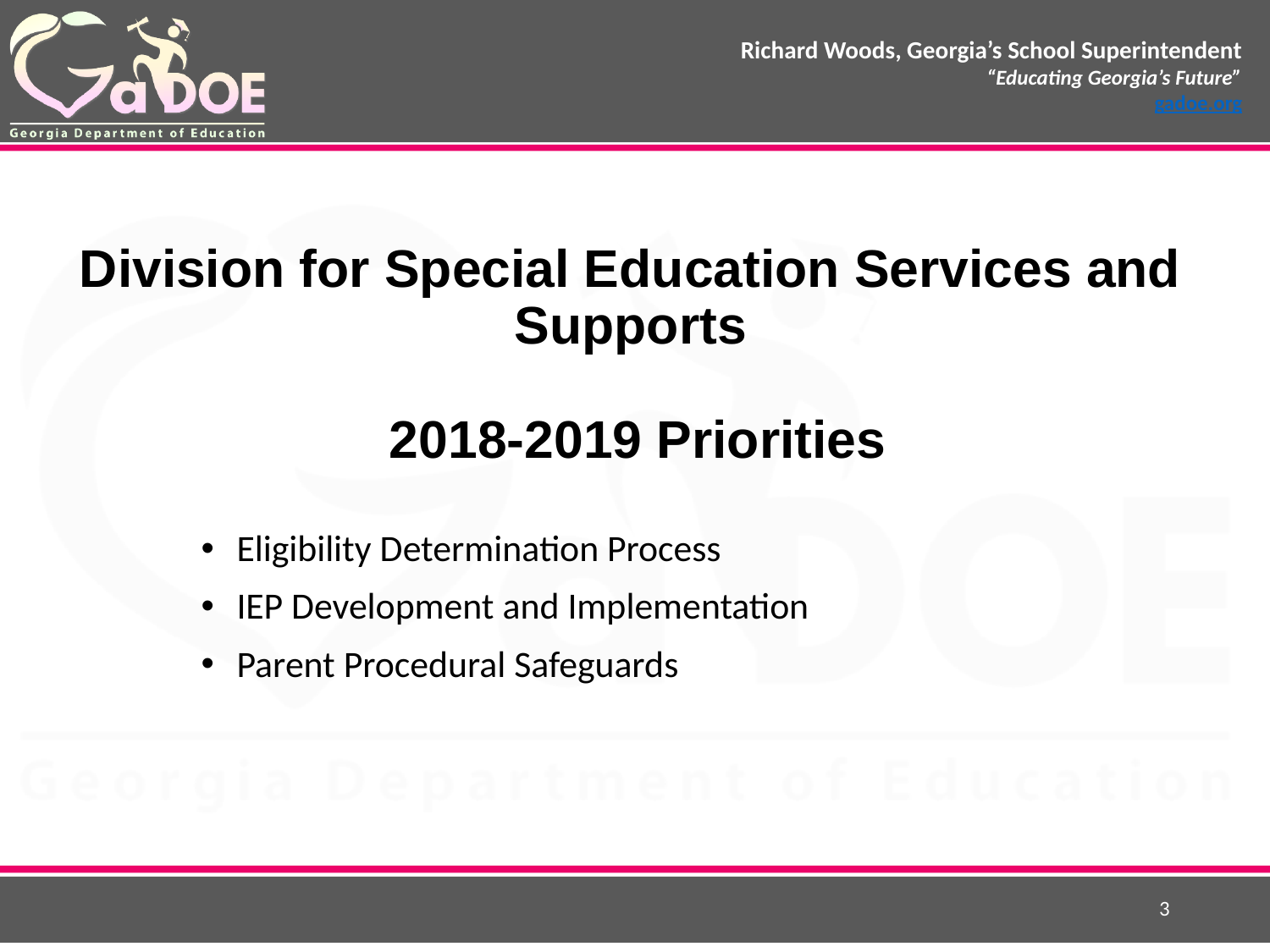

# Division for Special Education Services and Supports 2018-2019 Priorities
Eligibility Determination Process
IEP Development and Implementation
Parent Procedural Safeguards

3